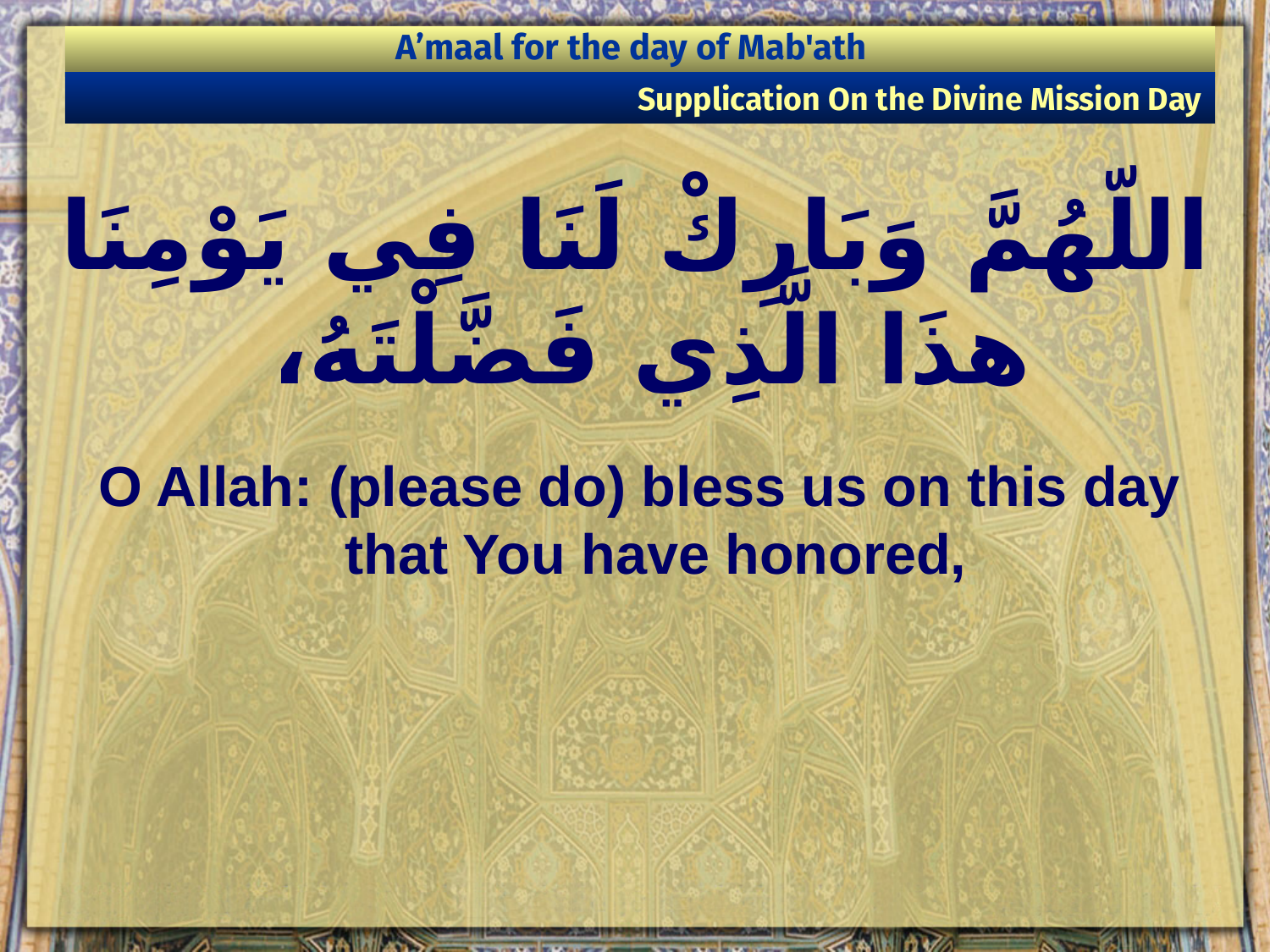

A’maal for the day of Mab'ath
Supplication On the Divine Mission Day
# اللّهُمَّ وَبَارِكْ لَنَا فِي يَوْمِنَا هذَا الَّذِي فَضَّلْتَهُ،
O Allah: (please do) bless us on this day that You have honored,